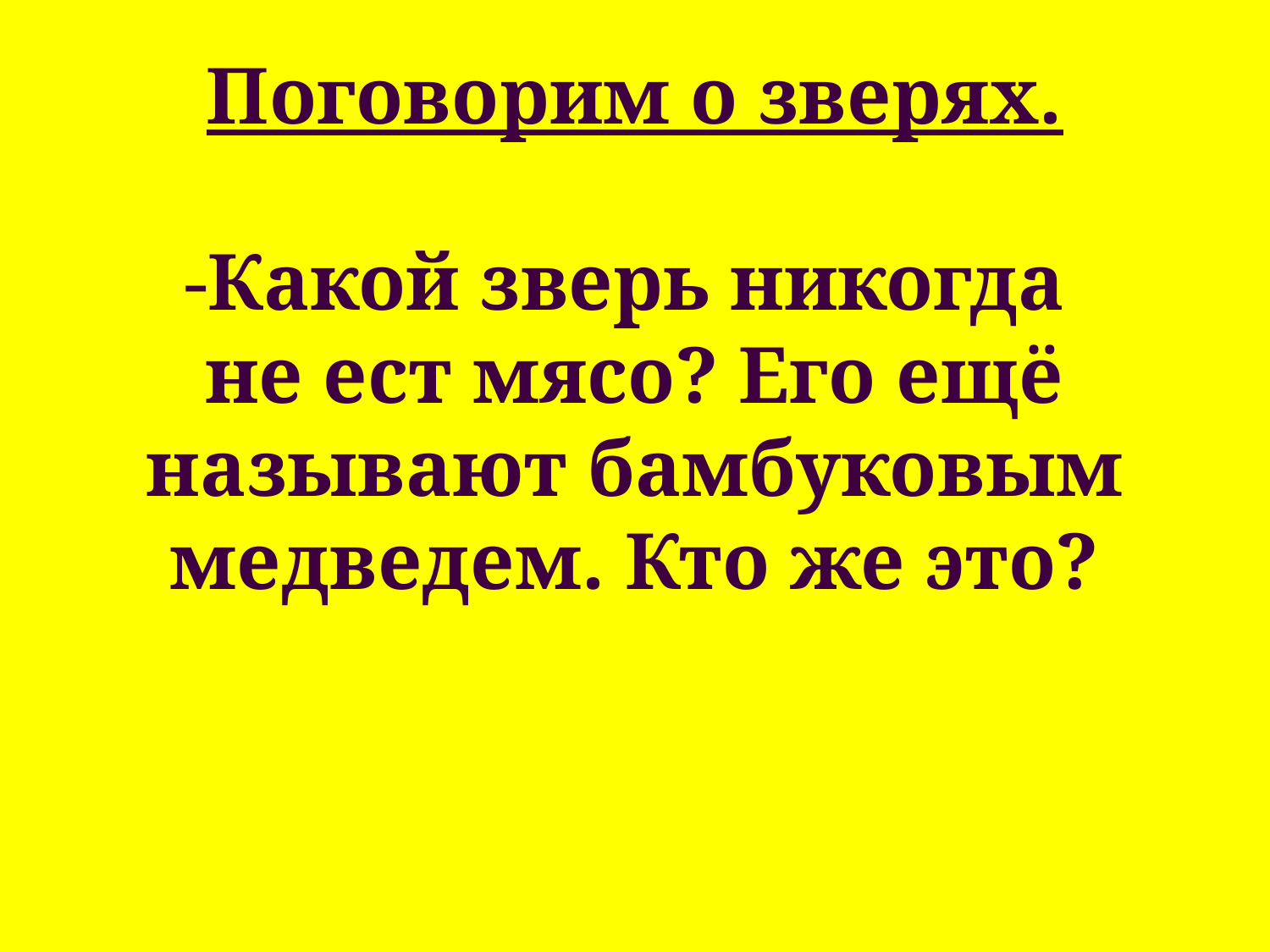

# Поговорим о зверях. -Какой зверь никогда не ест мясо? Его ещё называют бамбуковым медведем. Кто же это?